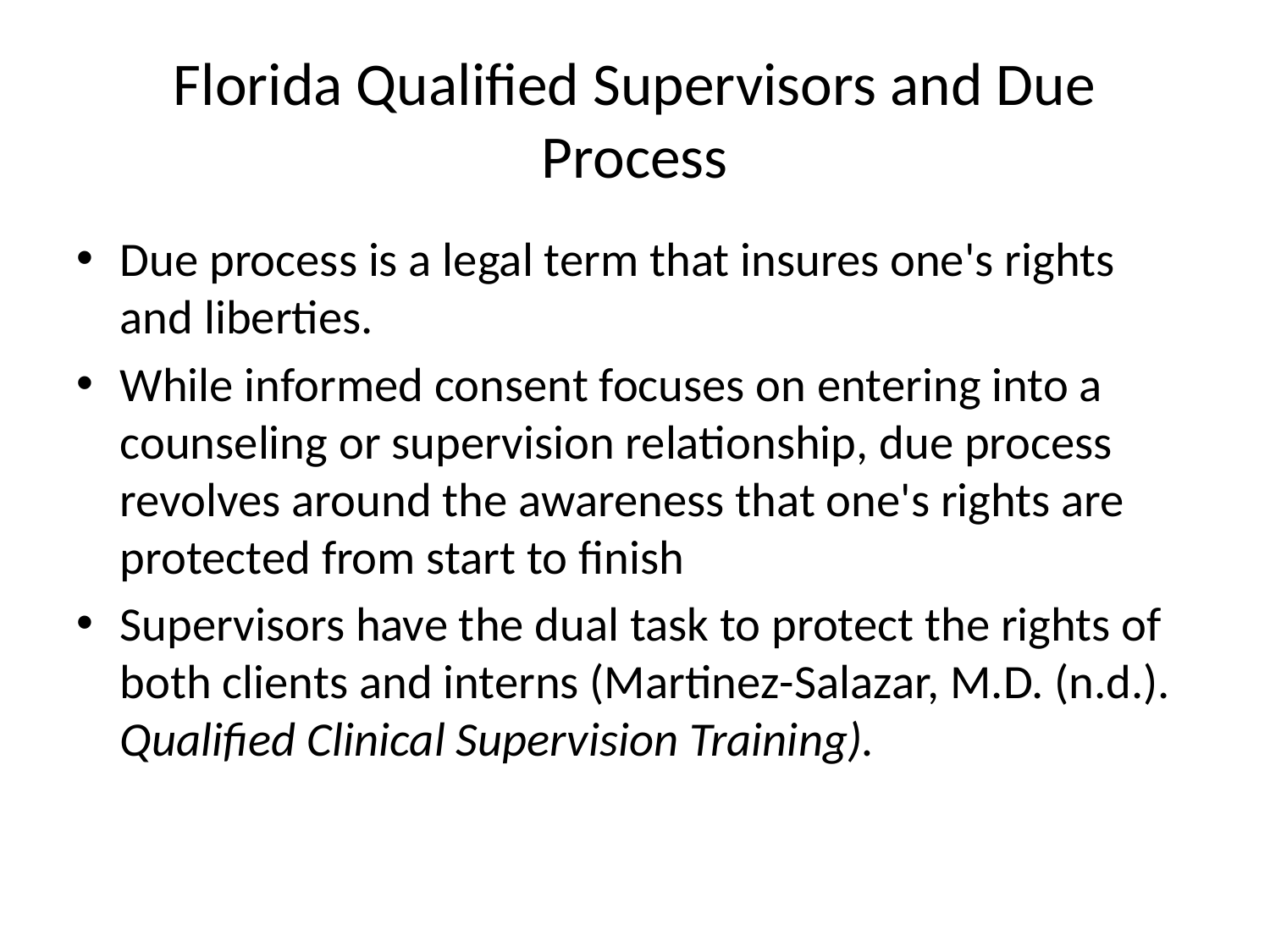

# Florida Qualified Supervisors and Due Process
Due process is a legal term that insures one's rights and liberties.
While informed consent focuses on entering into a counseling or supervision relationship, due process revolves around the awareness that one's rights are protected from start to finish
Supervisors have the dual task to protect the rights of both clients and interns (Martinez-Salazar, M.D. (n.d.). Qualified Clinical Supervision Training).